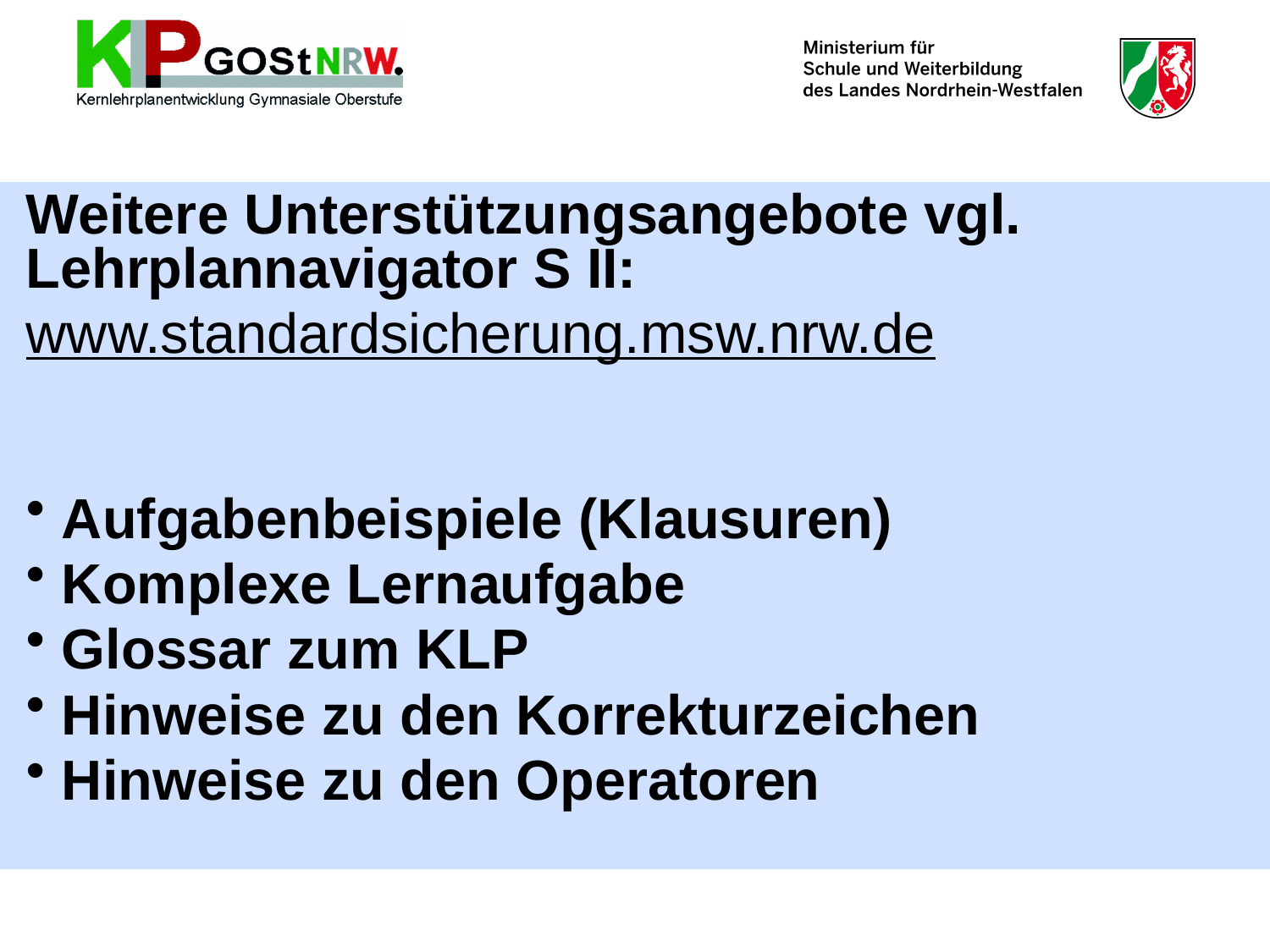

Weitere Unterstützungsangebote vgl. Lehrplannavigator S II:
www.standardsicherung.msw.nrw.de

 Aufgabenbeispiele (Klausuren)
 Komplexe Lernaufgabe
 Glossar zum KLP
 Hinweise zu den Korrekturzeichen
 Hinweise zu den Operatoren